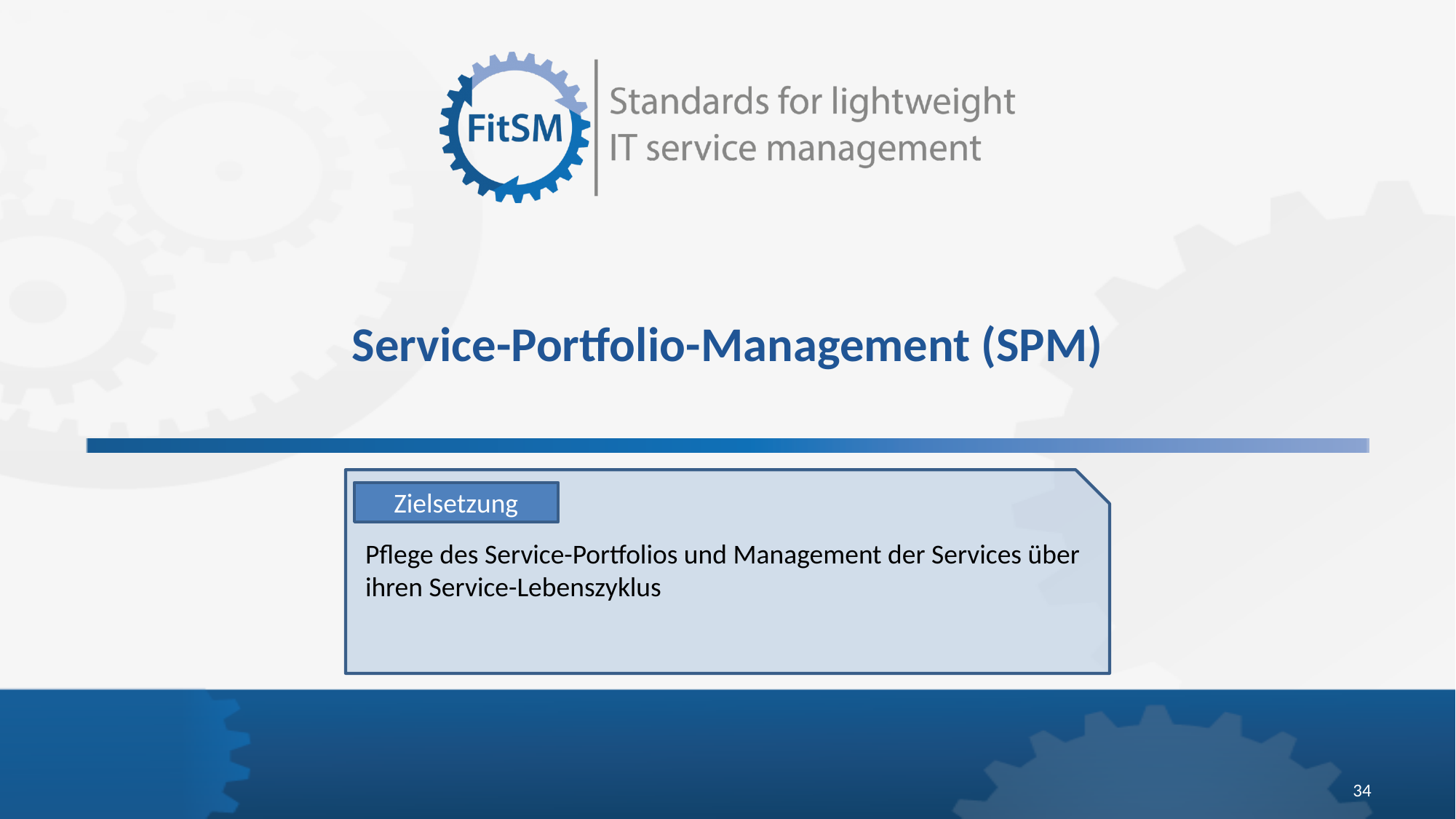

# Service-Portfolio-Management (SPM)

Zielsetzung
Pflege des Service-Portfolios und Management der Services über ihren Service-Lebenszyklus
34